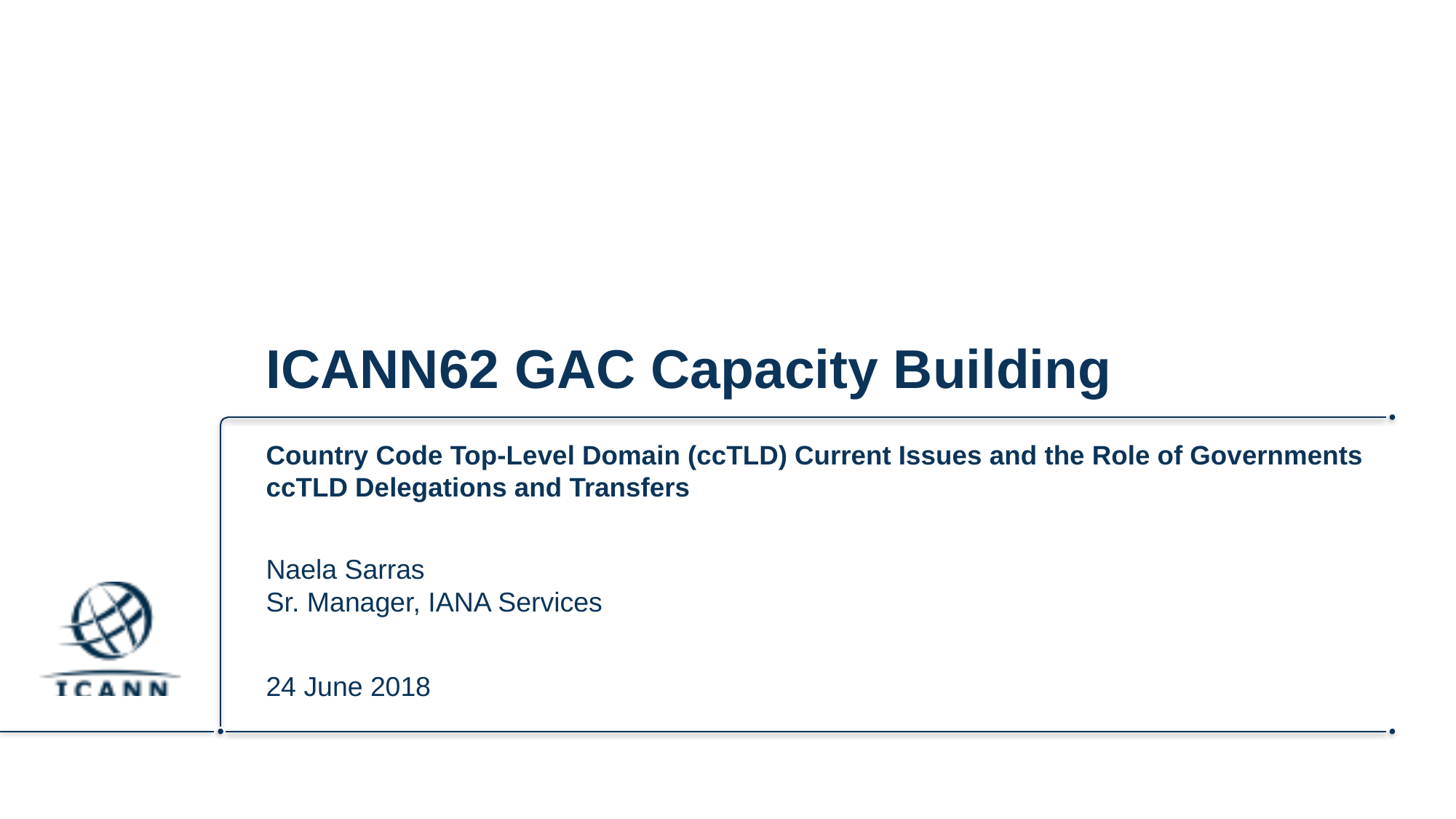

# ICANN62 GAC Capacity Building
Country Code Top-Level Domain (ccTLD) Current Issues and the Role of Governments
ccTLD Delegations and Transfers

Naela Sarras
Sr. Manager, IANA Services
24 June 2018